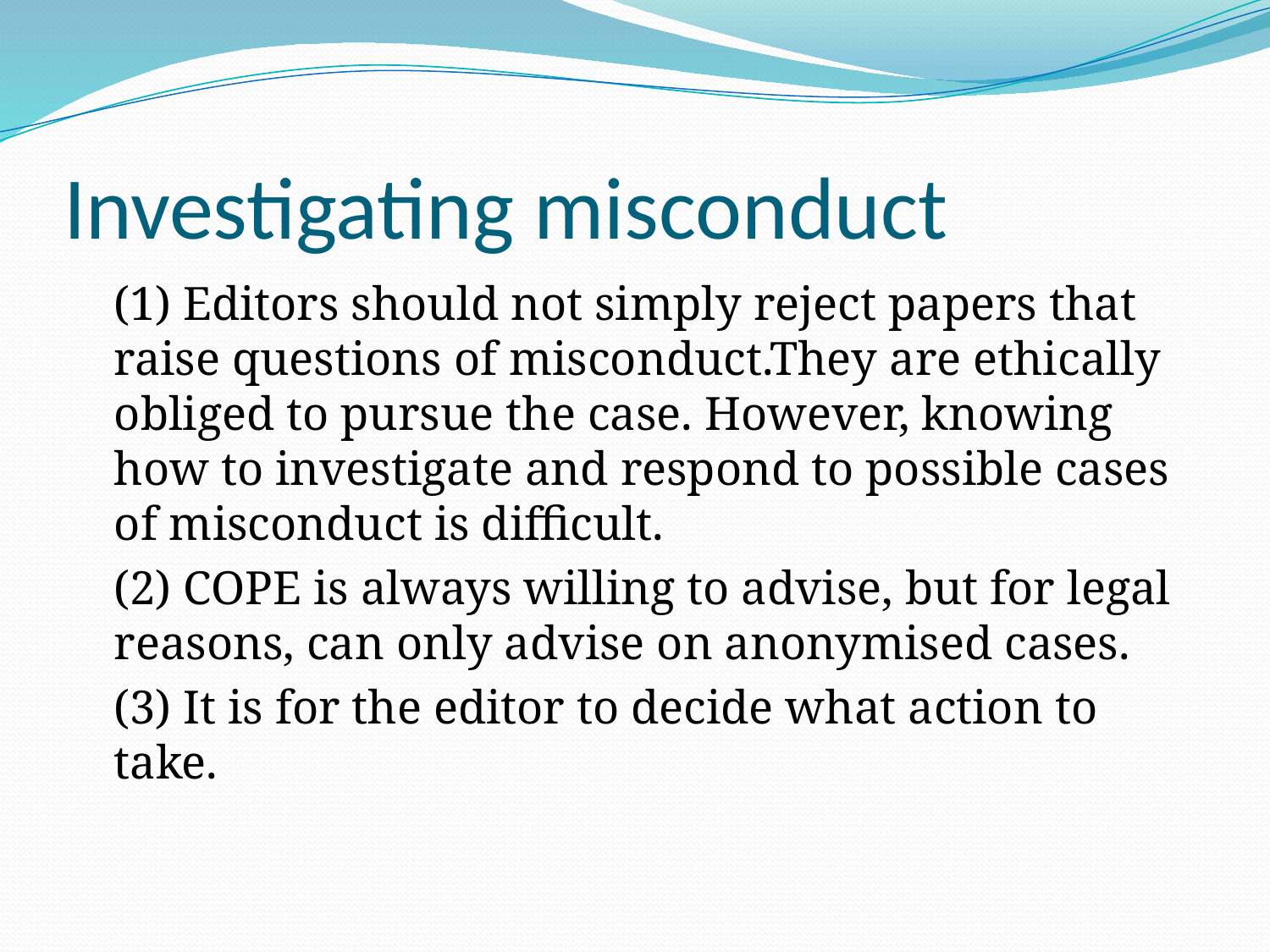

# Investigating misconduct
	(1) Editors should not simply reject papers that raise questions of misconduct.They are ethically obliged to pursue the case. However, knowing how to investigate and respond to possible cases of misconduct is difficult.
	(2) COPE is always willing to advise, but for legal reasons, can only advise on anonymised cases.
	(3) It is for the editor to decide what action to take.